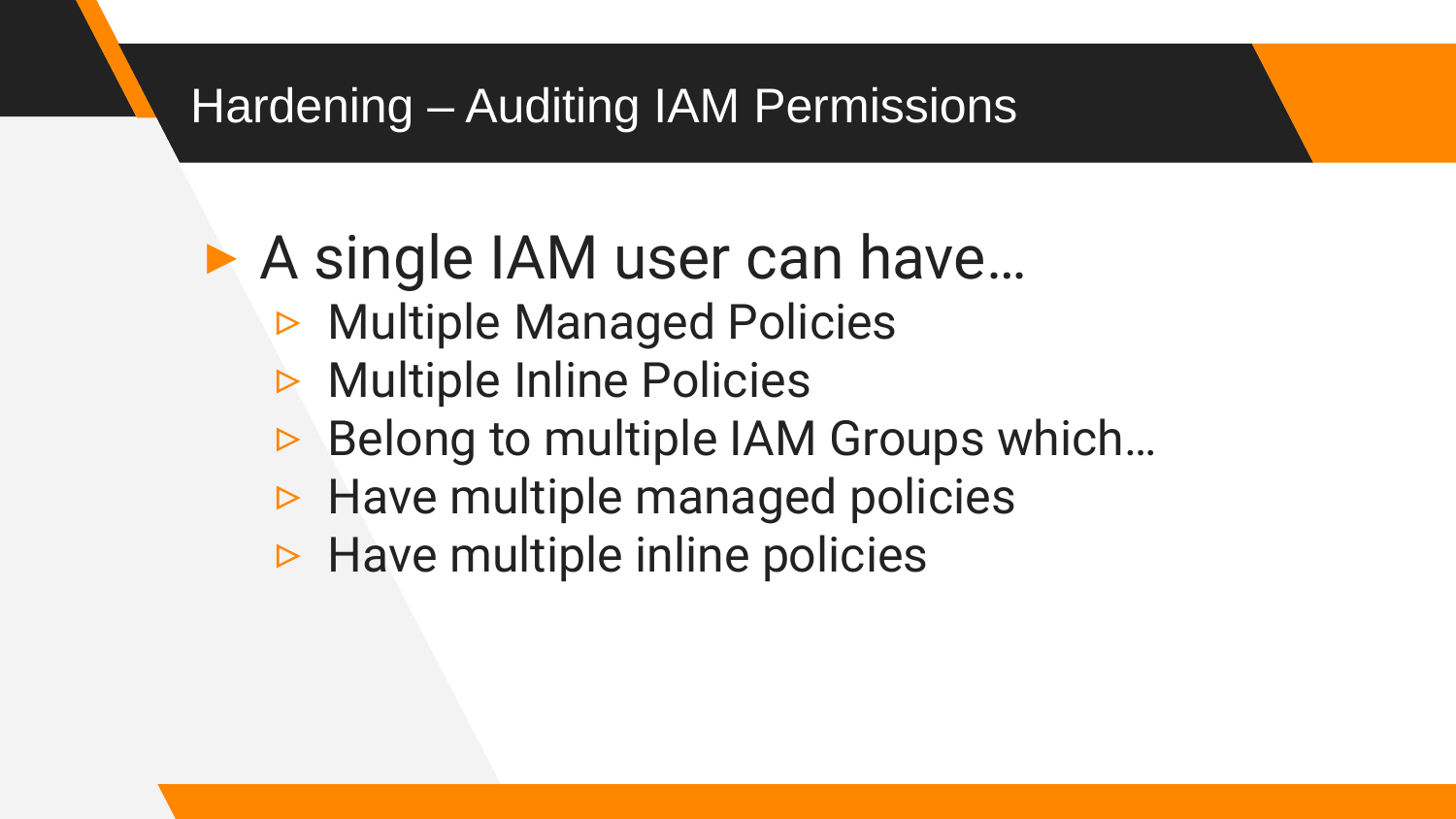

# Hardening – Auditing IAM Permissions
A single IAM user can have…
Multiple Managed Policies
Multiple Inline Policies
Belong to multiple IAM Groups which…
Have multiple managed policies
Have multiple inline policies